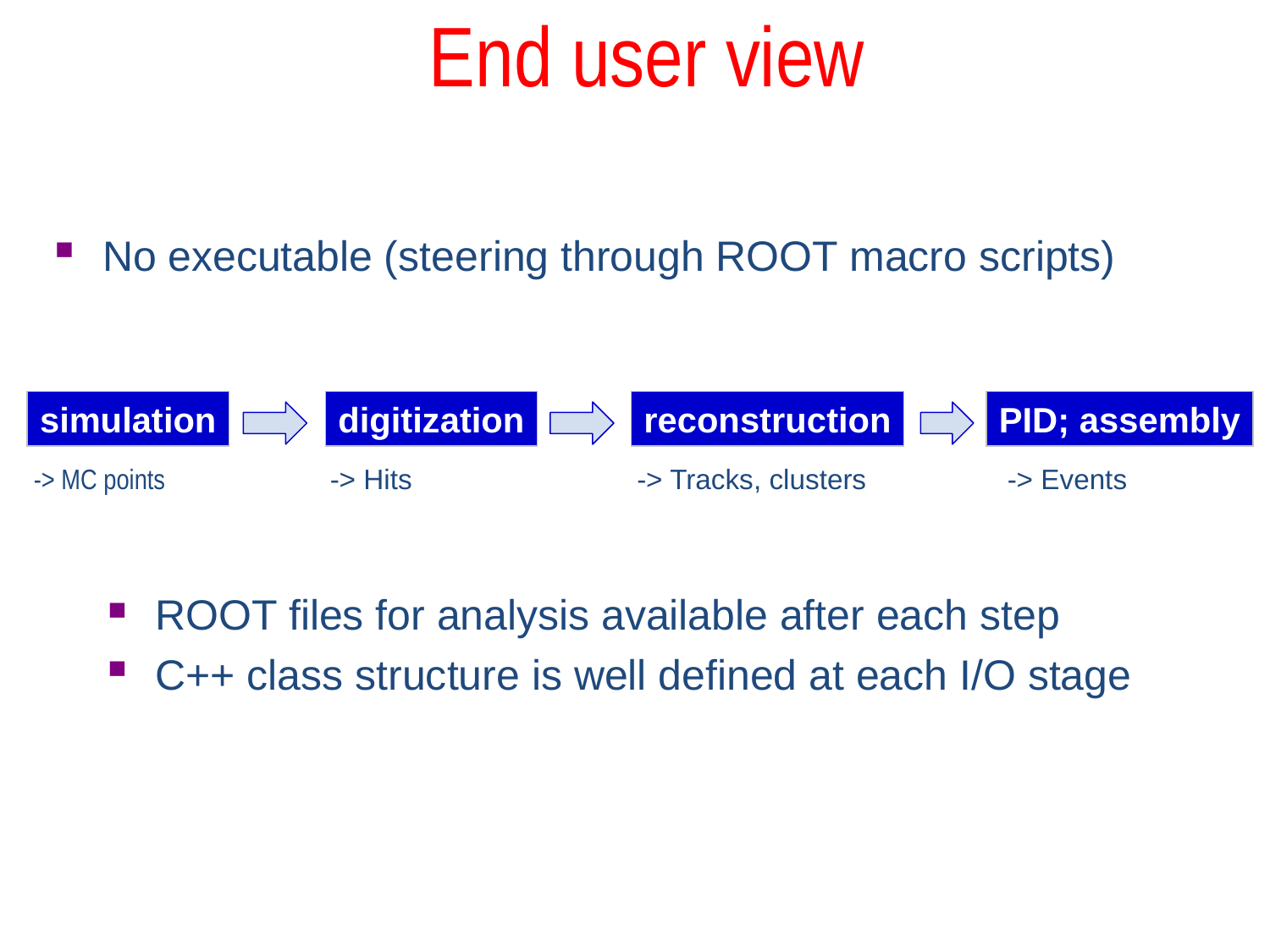

# End user view
No executable (steering through ROOT macro scripts)
simulation
digitization
reconstruction
PID; assembly

-> MC points
-> Hits
-> Tracks, clusters
-> Events
ROOT files for analysis available after each step
C++ class structure is well defined at each I/O stage